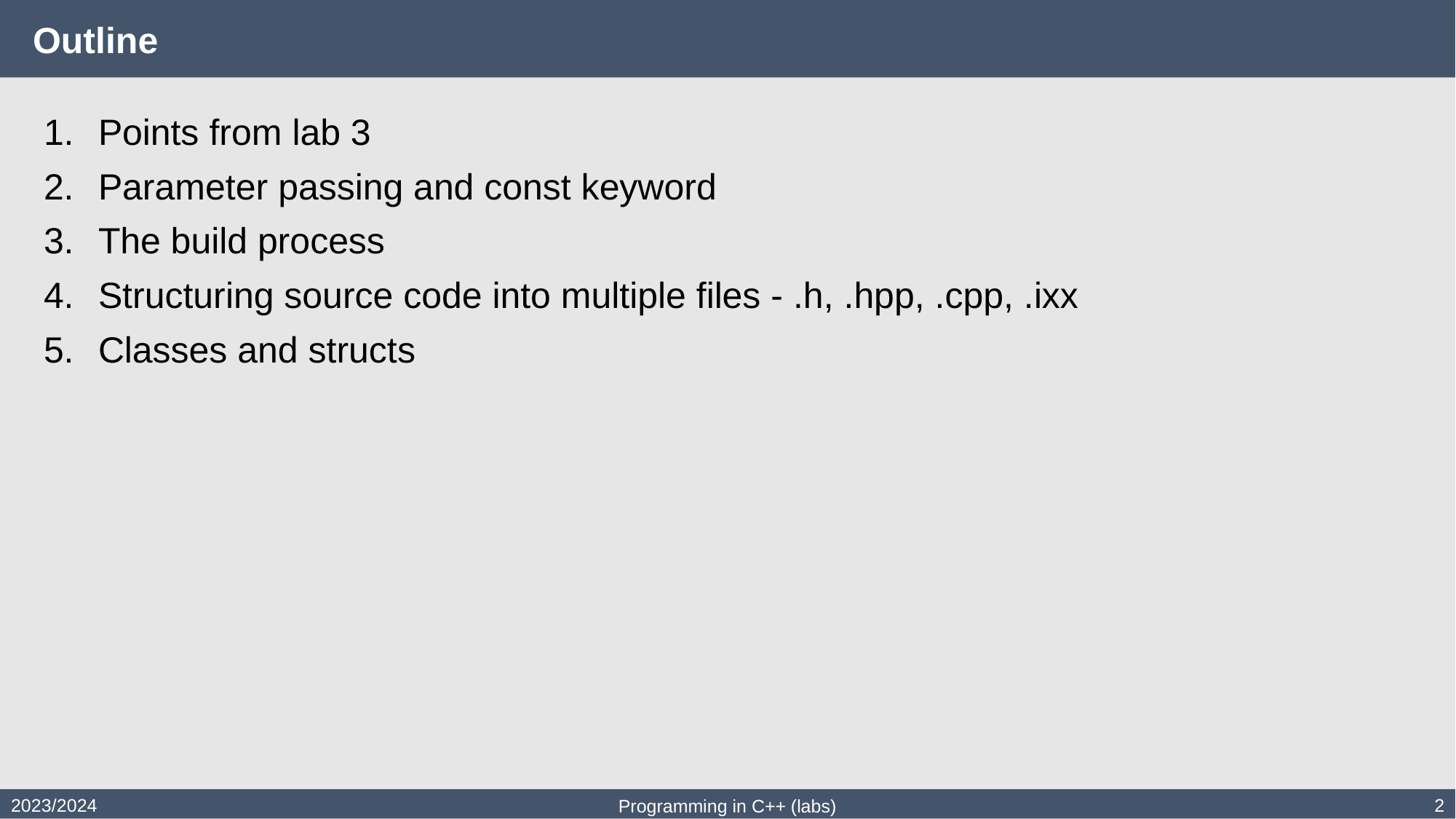

# Outline
Points from lab 3
Parameter passing and const keyword
The build process
Structuring source code into multiple files - .h, .hpp, .cpp, .ixx
Classes and structs

2023/2024
2
Programming in C++ (labs)